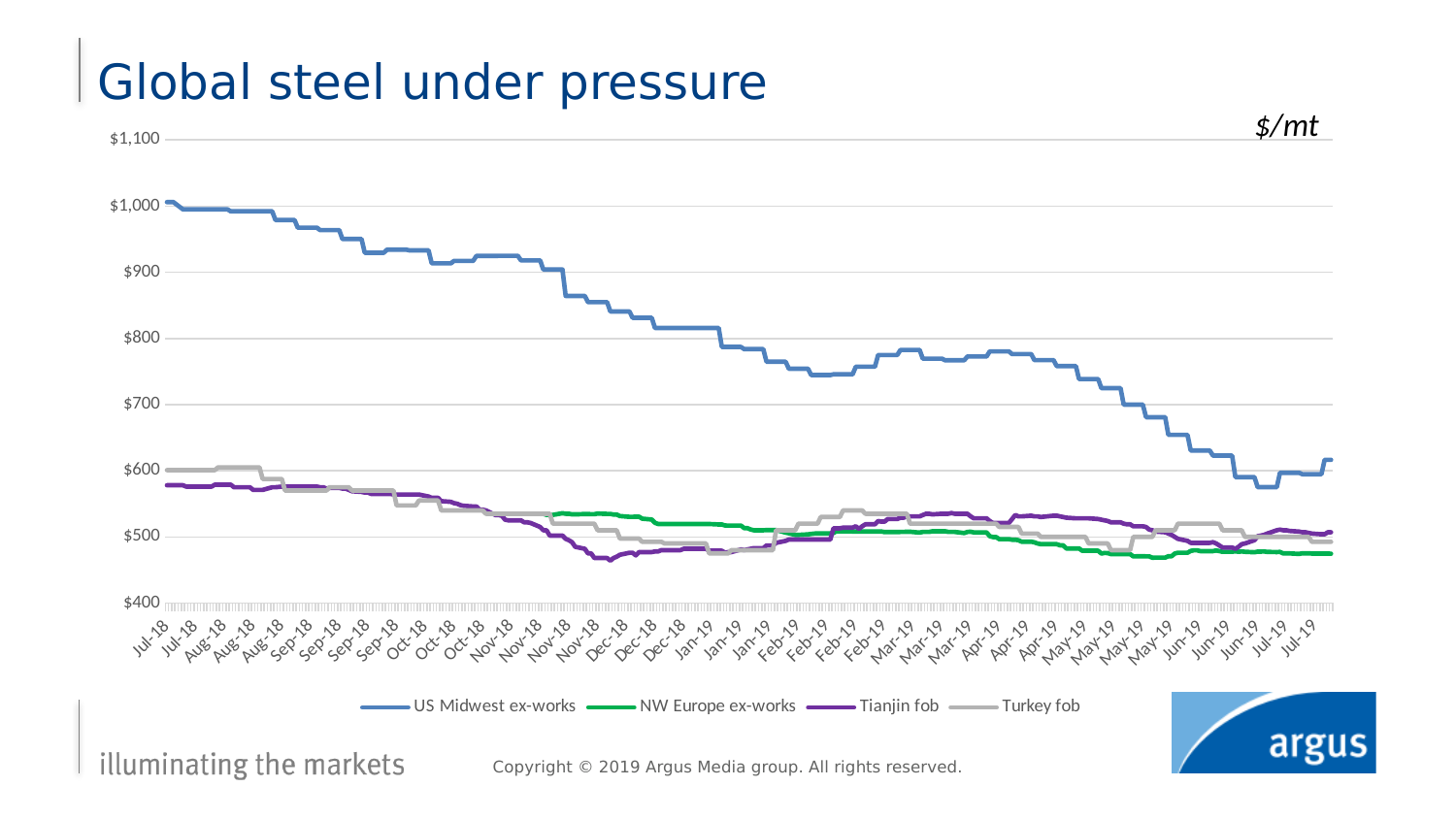

# Global steel under pressure
$/mt

### Chart

| Category | US Midwest ex-works | NW Europe ex-works | Tianjin fob | Turkey fob |
|---|---|---|---|---|
| 43299 | 1006.0 | None | 578.0 | 600.9 |
| 43300 | 1006.0 | None | 578.0 | 600.9 |
| 43301 | 1006.0 | None | 578.0 | 600.9 |
| 43304 | 995.0 | None | 578.0 | 600.9 |
| 43305 | 995.0 | None | 576.0 | 600.9 |
| 43306 | 995.0 | None | 576.0 | 600.9 |
| 43307 | 995.0 | None | 576.0 | 600.9 |
| 43308 | 995.0 | None | 576.0 | 600.9 |
| 43311 | 995.0 | None | 576.0 | 600.9 |
| 43312 | 995.0 | None | 576.0 | 600.9 |
| 43313 | 995.0 | None | 576.0 | 600.9 |
| 43314 | 995.0 | None | 579.0 | 600.9 |
| 43315 | 995.0 | None | 579.0 | 605.0 |
| 43318 | 995.0 | None | 579.0 | 605.0 |
| 43319 | 992.0801799000001 | None | 579.0 | 605.0 |
| 43320 | 992.0801799000001 | None | 575.0 | 605.0 |
| 43322 | 992.0801799000001 | None | 575.0 | 605.0 |
| 43325 | 992.0801799000001 | None | 575.0 | 605.0 |
| 43326 | 992.0801799000001 | None | 571.0 | 605.0 |
| 43327 | 992.0801799000001 | None | 571.0 | 605.0 |
| 43328 | 992.0801799000001 | None | 571.0 | 605.0 |
| 43329 | 992.0801799000001 | None | 571.0 | 587.5 |
| 43332 | 992.0801799000001 | None | 575.0 | 587.5 |
| 43333 | 978.852444168 | None | 575.0 | 587.5 |
| 43335 | 978.852444168 | None | 576.0 | 587.5 |
| 43336 | 978.852444168 | None | 576.0 | 570.0 |
| 43339 | 978.852444168 | None | 576.0 | 570.0 |
| 43340 | 967.3884065336001 | None | 576.0 | 570.0 |
| 43341 | 967.3884065336001 | None | 576.0 | 570.0 |
| 43342 | 967.3884065336001 | None | 576.0 | 570.0 |
| 43343 | 967.3884065336001 | None | 576.0 | 570.0 |
| 43346 | 967.3884065336001 | None | 576.0 | 570.0 |
| 43347 | 963.6956636417501 | None | 575.0 | 570.0 |
| 43348 | 963.6956636417501 | None | 575.0 | 570.0 |
| 43349 | 963.6956636417501 | None | 573.0 | 570.0 |
| 43350 | 963.6956636417501 | None | 574.0 | 575.0 |
| 43353 | 963.6956636417501 | None | 574.0 | 575.0 |
| 43354 | 950.1923500820001 | None | 573.0 | 575.0 |
| 43355 | 950.1923500820001 | None | 573.0 | 575.0 |
| 43356 | 950.1923500820001 | None | 571.0 | 575.0 |
| 43357 | 950.1923500820001 | None | 569.0 | 570.0 |
| 43360 | 950.1923500820001 | None | 568.0 | 570.0 |
| 43361 | 929.5240130007501 | None | 567.0 | 570.0 |
| 43362 | 929.5240130007501 | None | 567.0 | 570.0 |
| 43363 | 929.5240130007501 | None | 565.0 | 570.0 |
| 43364 | 929.5240130007501 | None | 565.0 | 570.0 |
| 43367 | 929.5240130007501 | None | 565.0 | 570.0 |
| 43368 | 934.2088360725 | None | 565.0 | 570.0 |
| 43369 | 934.2088360725 | None | 565.0 | 570.0 |
| 43370 | 934.2088360725 | None | 564.0 | 570.0 |
| 43371 | 934.2088360725 | None | 564.0 | 547.5 |
| 43374 | 934.2088360725 | None | 564.0 | 547.5 |
| 43375 | 933.1065247615 | None | 564.0 | 547.5 |
| 43376 | 933.1065247615 | None | 564.0 | 547.5 |
| 43377 | 933.1065247615 | None | 564.0 | 547.5 |
| 43378 | 933.1065247615 | None | 564.0 | 555.0 |
| 43381 | 933.1065247615 | None | 561.0 | 555.0 |
| 43382 | 913.54049899125 | None | 559.0 | 555.0 |
| 43383 | 913.54049899125 | None | 559.0 | 555.0 |
| 43384 | 913.54049899125 | None | 559.0 | 555.0 |
| 43385 | 913.54049899125 | None | 554.0 | 540.0 |
| 43388 | 913.54049899125 | None | 553.0 | 540.0 |
| 43389 | 917.123010752 | None | 551.0 | 540.0 |
| 43390 | 917.123010752 | None | 550.0 | 540.0 |
| 43391 | 917.123010752 | None | 548.0 | 540.0 |
| 43392 | 917.123010752 | None | 547.0 | 540.0 |
| 43395 | 917.123010752 | None | 546.0 | 540.0 |
| 43396 | 924.5636121012501 | None | 546.0 | 540.0 |
| 43397 | 924.5636121012501 | None | 541.0 | 540.0 |
| 43398 | 924.5636121012501 | None | 541.0 | 540.0 |
| 43399 | 924.5636121012501 | None | 540.0 | 535.0 |
| 43402 | 924.5636121012501 | None | 533.0 | 535.0 |
| 43403 | 924.8391899290001 | None | 533.0 | 535.0 |
| 43404 | 924.8391899290001 | None | 532.0 | 535.0 |
| 43405 | 924.8391899290001 | None | 526.0 | 535.0 |
| 43406 | 924.8391899290001 | None | 525.0 | 535.0 |
| 43409 | 924.8391899290001 | None | 525.0 | 535.0 |
| 43410 | 917.94974423525 | None | 525.0 | 535.0 |
| 43411 | 917.94974423525 | None | 522.0 | 535.0 |
| 43412 | 917.94974423525 | None | 522.0 | 535.0 |
| 43413 | 917.94974423525 | None | 521.0 | 535.0 |
| 43416 | 917.94974423525 | 535.0 | 515.0 | 535.0 |
| 43417 | 904.1708528477501 | 535.0 | 510.0 | 535.0 |
| 43418 | 904.1708528477501 | 533.25 | 510.0 | 535.0 |
| 43419 | 904.1708528477501 | 533.25 | 502.0 | 535.0 |
| 43420 | 904.1708528477501 | 533.25 | 502.0 | 520.0 |
| 43423 | 904.1708528477501 | 535.75 | 502.0 | 520.0 |
| 43424 | 864.2120678240001 | 535.0 | 497.0 | 520.0 |
| 43425 | 864.2120678240001 | 535.0 | 495.0 | 520.0 |
| 43426 | 864.2120678240001 | 534.0 | 492.0 | 520.0 |
| 43427 | 864.2120678240001 | 534.0 | 485.0 | 520.0 |
| 43430 | 864.2120678240001 | 534.5 | 482.0 | 520.0 |
| 43431 | 854.8424216805 | 534.5 | 475.0 | 520.0 |
| 43432 | 854.8424216805 | 534.25 | 475.0 | 520.0 |
| 43433 | 854.8424216805 | 534.25 | 468.0 | 520.0 |
| 43434 | 854.8424216805 | 535.25 | 468.0 | 510.0 |
| 43437 | 854.8424216805 | 534.75 | 468.0 | 510.0 |
| 43438 | 840.7879524652501 | 534.75 | 464.0 | 510.0 |
| 43439 | 840.7879524652501 | 533.75 | 468.0 | 510.0 |
| 43440 | 840.7879524652501 | 533.75 | 470.0 | 510.0 |
| 43441 | 840.7879524652501 | 531.5 | 473.0 | 497.5 |
| 43444 | 840.7879524652501 | 530.25 | 476.0 | 497.5 |
| 43445 | 831.142728494 | 530.25 | 476.0 | 497.5 |
| 43446 | 831.142728494 | 530.5 | 472.0 | 497.5 |
| 43447 | 831.142728494 | 530.5 | 477.0 | 497.5 |
| 43448 | 831.142728494 | 527.5 | 477.0 | 492.5 |
| 43451 | 831.142728494 | 526.25 | 477.0 | 492.5 |
| 43452 | 815.71037014 | 521.25 | 478.0 | 492.5 |
| 43453 | 815.71037014 | 519.5 | 478.0 | 492.5 |
| 43454 | 815.71037014 | 519.5 | 480.0 | 492.5 |
| 43455 | 815.71037014 | 519.5 | 480.0 | 490.0 |
| 43458 | 815.71037014 | 519.5 | 480.0 | 490.0 |
| 43460 | 815.71037014 | 519.5 | 480.0 | 490.0 |
| 43461 | 815.71037014 | 519.5 | 482.0 | 490.0 |
| 43462 | 815.71037014 | 519.5 | 482.0 | 490.0 |
| 43465 | 815.71037014 | 519.5 | 482.0 | 490.0 |
| 43467 | 815.71037014 | 519.5 | 482.0 | 490.0 |
| 43468 | 815.71037014 | 519.5 | 482.0 | 490.0 |
| 43469 | 815.71037014 | 519.5 | 479.0 | 475.0 |
| 43472 | 815.71037014 | 518.75 | 479.0 | 475.0 |
| 43473 | 787.050276054 | 518.75 | 479.0 | 475.0 |
| 43474 | 787.050276054 | 517.25 | 476.0 | 475.0 |
| 43475 | 787.050276054 | 517.0 | 477.0 | 475.0 |
| 43476 | 787.050276054 | 517.0 | 477.0 | 480.0 |
| 43479 | 787.050276054 | 517.0 | 481.0 | 480.0 |
| 43480 | 783.7433421210001 | 513.25 | 480.0 | 480.0 |
| 43481 | 783.7433421210001 | 513.25 | 481.0 | 480.0 |
| 43482 | 783.7433421210001 | 511.25 | 482.0 | 480.0 |
| 43483 | 783.7433421210001 | 510.0 | 483.0 | 480.0 |
| 43486 | 783.7433421210001 | 510.0 | 483.0 | 480.0 |
| 43487 | 764.7284720062501 | 510.25 | 487.0 | 480.0 |
| 43488 | 764.7284720062501 | 510.25 | 487.0 | 480.0 |
| 43489 | 764.7284720062501 | 510.25 | 487.0 | 480.0 |
| 43490 | 764.7284720062501 | 510.25 | 491.0 | 510.0 |
| 43493 | 764.7284720062501 | 506.5 | 494.0 | 510.0 |
| 43494 | 754.25651455175 | 505.5 | 496.0 | 510.0 |
| 43495 | 754.25651455175 | 504.25 | 496.0 | 510.0 |
| 43496 | 754.25651455175 | 503.0 | 496.0 | 510.0 |
| 43497 | 754.25651455175 | 503.0 | 496.0 | 520.0 |
| 43500 | 754.25651455175 | 503.75 | 496.0 | 520.0 |
| 43501 | 744.6112905805 | 504.5 | 496.0 | 520.0 |
| 43502 | 744.6112905805 | 505.0 | 496.0 | 520.0 |
| 43503 | 744.6112905805 | 505.25 | 496.0 | 520.0 |
| 43504 | 744.6112905805 | 505.25 | 496.0 | 530.0 |
| 43507 | 744.6112905805 | 505.25 | 496.0 | 530.0 |
| 43508 | 745.7136018915 | 506.0 | 513.0 | 530.0 |
| 43509 | 745.7136018915 | 508.5 | 513.0 | 530.0 |
| 43510 | 745.7136018915 | 508.5 | 513.0 | 530.0 |
| 43511 | 745.7136018915 | 508.5 | 514.0 | 540.0 |
| 43514 | 745.7136018915 | 508.25 | 514.0 | 540.0 |
| 43515 | 757.2878706570001 | 508.0 | 516.0 | 540.0 |
| 43516 | 757.2878706570001 | 508.0 | 512.0 | 540.0 |
| 43517 | 757.2878706570001 | 508.25 | 516.0 | 540.0 |
| 43518 | 757.2878706570001 | 508.25 | 519.0 | 535.0 |
| 43521 | 757.2878706570001 | 508.25 | 519.0 | 535.0 |
| 43522 | 774.924851633 | 508.25 | 524.0 | 535.0 |
| 43523 | 774.924851633 | 508.25 | 523.0 | 535.0 |
| 43524 | 774.924851633 | 507.25 | 523.0 | 535.0 |
| 43525 | 774.924851633 | 507.25 | 527.0 | 535.0 |
| 43528 | 774.924851633 | 507.25 | 527.0 | 535.0 |
| 43529 | 782.6410308100001 | 507.5 | 529.0 | 535.0 |
| 43530 | 782.6410308100001 | 507.5 | 529.0 | 535.0 |
| 43531 | 782.6410308100001 | 507.75 | 531.0 | 535.0 |
| 43532 | 782.6410308100001 | 507.75 | 531.0 | 520.0 |
| 43535 | 782.6410308100001 | 506.5 | 531.0 | 520.0 |
| 43536 | 769.413295078 | 507.5 | 533.0 | 520.0 |
| 43537 | 769.413295078 | 507.5 | 535.0 | 520.0 |
| 43538 | 769.413295078 | 507.5 | 535.0 | 520.0 |
| 43539 | 769.413295078 | 508.5 | 534.0 | 520.0 |
| 43542 | 769.413295078 | 508.5 | 535.0 | 520.0 |
| 43543 | 766.93309462825 | 508.5 | 535.0 | 520.0 |
| 43544 | 766.93309462825 | 507.5 | 535.0 | 520.0 |
| 43545 | 766.93309462825 | 507.5 | 536.0 | 520.0 |
| 43546 | 766.93309462825 | 507.5 | 535.0 | 520.0 |
| 43549 | 766.93309462825 | 505.75 | 535.0 | 520.0 |
| 43550 | 772.720229011 | 507.5 | 535.0 | 520.0 |
| 43551 | 772.720229011 | 507.75 | 531.0 | 520.0 |
| 43552 | 772.720229011 | 506.75 | 528.0 | 520.0 |
| 43553 | 772.720229011 | 506.75 | 528.0 | 520.0 |
| 43556 | 772.720229011 | 506.75 | 528.0 | 520.0 |
| 43557 | 780.4364081880001 | 501.0 | 524.0 | 520.0 |
| 43558 | 780.4364081880001 | 499.75 | 521.0 | 520.0 |
| 43559 | 780.4364081880001 | 499.75 | 521.0 | 520.0 |
| 43560 | 780.4364081880001 | 496.5 | 521.0 | 515.0 |
| 43563 | 780.4364081880001 | 496.5 | 521.0 | 515.0 |
| 43564 | 776.3027407717501 | 495.75 | 527.0 | 515.0 |
| 43565 | 776.3027407717501 | 495.75 | 533.0 | 515.0 |
| 43566 | 776.3027407717501 | 495.0 | 531.0 | 515.0 |
| 43567 | 776.3027407717501 | 492.75 | 531.0 | 505.0 |
| 43570 | 776.3027407717501 | 492.75 | 532.0 | 505.0 |
| 43571 | 767.208672456 | 491.75 | 531.0 | 505.0 |
| 43572 | 767.208672456 | 490.0 | 531.0 | 505.0 |
| 43573 | 767.208672456 | 489.0 | 530.0 | 500.0 |
| 43577 | 767.208672456 | 489.0 | 532.0 | 500.0 |
| 43578 | 758.1146041402501 | 489.0 | 532.0 | 500.0 |
| 43579 | 758.1146041402501 | 487.25 | 531.0 | 500.0 |
| 43580 | 758.1146041402501 | 487.25 | 530.0 | 500.0 |
| 43581 | 758.1146041402501 | 482.5 | 529.0 | 500.0 |
| 43584 | 758.1146041402501 | 482.5 | 528.0 | 500.0 |
| 43585 | 738.5485783700001 | 482.5 | 528.0 | 500.0 |
| 43586 | 738.5485783700001 | 479.0 | 528.0 | 500.0 |
| 43587 | 738.5485783700001 | 479.0 | 528.0 | 500.0 |
| 43588 | 738.5485783700001 | 479.0 | 528.0 | 490.0 |
| 43591 | 738.5485783700001 | 479.0 | 527.0 | 490.0 |
| 43592 | 724.7696869825 | 474.75 | 526.0 | 490.0 |
| 43593 | 724.7696869825 | 475.75 | 525.0 | 490.0 |
| 43594 | 724.7696869825 | 475.5 | 524.0 | 490.0 |
| 43595 | 724.7696869825 | 474.0 | 522.0 | 480.0 |
| 43598 | 724.7696869825 | 474.0 | 522.0 | 480.0 |
| 43599 | 699.9676824850001 | 474.0 | 520.0 | 480.0 |
| 43600 | 699.9676824850001 | 474.0 | 519.0 | 480.0 |
| 43601 | 699.9676824850001 | 474.0 | 519.0 | 480.0 |
| 43602 | 699.9676824850001 | 470.5 | 516.0 | 500.0 |
| 43605 | 699.9676824850001 | 470.75 | 516.0 | 500.0 |
| 43606 | 680.9528123702501 | 470.5 | 515.0 | 500.0 |
| 43607 | 680.9528123702501 | 470.5 | 511.0 | 500.0 |
| 43608 | 680.9528123702501 | 468.5 | 510.0 | 500.0 |
| 43609 | 680.9528123702501 | 468.75 | 508.0 | 510.0 |
| 43612 | 680.9528123702501 | 468.75 | 507.0 | 510.0 |
| 43613 | 654.2217630785001 | 470.75 | 505.0 | 510.0 |
| 43614 | 654.2217630785001 | 470.75 | 503.0 | 510.0 |
| 43615 | 654.2217630785001 | 474.75 | 500.0 | 510.0 |
| 43616 | 654.2217630785001 | 476.0 | 497.0 | 520.0 |
| 43619 | 654.2217630785001 | 476.0 | 494.0 | 520.0 |
| 43620 | 630.522069892 | 478.75 | 491.0 | 520.0 |
| 43621 | 630.522069892 | 479.75 | 491.0 | 520.0 |
| 43622 | 630.522069892 | 479.75 | 491.0 | 520.0 |
| 43623 | 630.522069892 | 478.5 | 491.0 | 520.0 |
| 43626 | 630.522069892 | 478.5 | 491.0 | 520.0 |
| 43627 | 622.805890715 | 478.5 | 492.0 | 520.0 |
| 43628 | 622.805890715 | 479.5 | 490.0 | 520.0 |
| 43629 | 622.805890715 | 478.5 | 487.0 | 520.0 |
| 43630 | 622.805890715 | 477.5 | 484.0 | 510.0 |
| 43633 | 622.805890715 | 477.5 | 484.0 | 510.0 |
| 43634 | 590.2877070405001 | 478.25 | 482.0 | 510.0 |
| 43635 | 590.2877070405001 | 477.5 | 485.0 | 510.0 |
| 43636 | 590.2877070405001 | 478.0 | 489.0 | 510.0 |
| 43637 | 590.2877070405001 | 477.5 | 490.0 | 500.0 |
| 43640 | 590.2877070405001 | 476.75 | 495.0 | 500.0 |
| 43641 | 575.1309265142501 | 477.75 | 501.0 | 500.0 |
| 43642 | 575.1309265142501 | 477.75 | 502.0 | 500.0 |
| 43643 | 575.1309265142501 | 478.0 | 503.0 | 500.0 |
| 43644 | 575.1309265142501 | 477.25 | 505.0 | 500.0 |
| 43647 | 575.1309265142501 | 477.0 | 510.0 | 500.0 |
| 43648 | 596.9015749065001 | 477.25 | 511.0 | 500.0 |
| 43649 | 596.9015749065001 | 475.0 | 510.0 | 500.0 |
| 43650 | 596.9015749065001 | 475.0 | 510.0 | 500.0 |
| 43651 | 596.9015749065001 | 475.0 | 509.0 | 500.0 |
| 43654 | 596.9015749065001 | 474.25 | 508.0 | 500.0 |
| 43655 | 594.6969522845001 | 475.25 | 507.0 | 500.0 |
| 43656 | 594.6969522845001 | 475.25 | 507.0 | 500.0 |
| 43657 | 594.6969522845001 | 475.25 | 506.0 | 500.0 |
| 43658 | 594.6969522845001 | 474.75 | 505.0 | 492.5 |
| 43661 | 594.6969522845001 | 474.75 | 504.0 | 492.5 |
| 43662 | 616.4676006767501 | 474.75 | 504.0 | 492.5 |
| 43663 | 616.4676006767501 | 474.75 | 507.0 | 492.5 |
| 43664 | 616.4676006767501 | 474.5 | 507.0 | 492.5 |
Copyright © 2019 Argus Media group. All rights reserved.